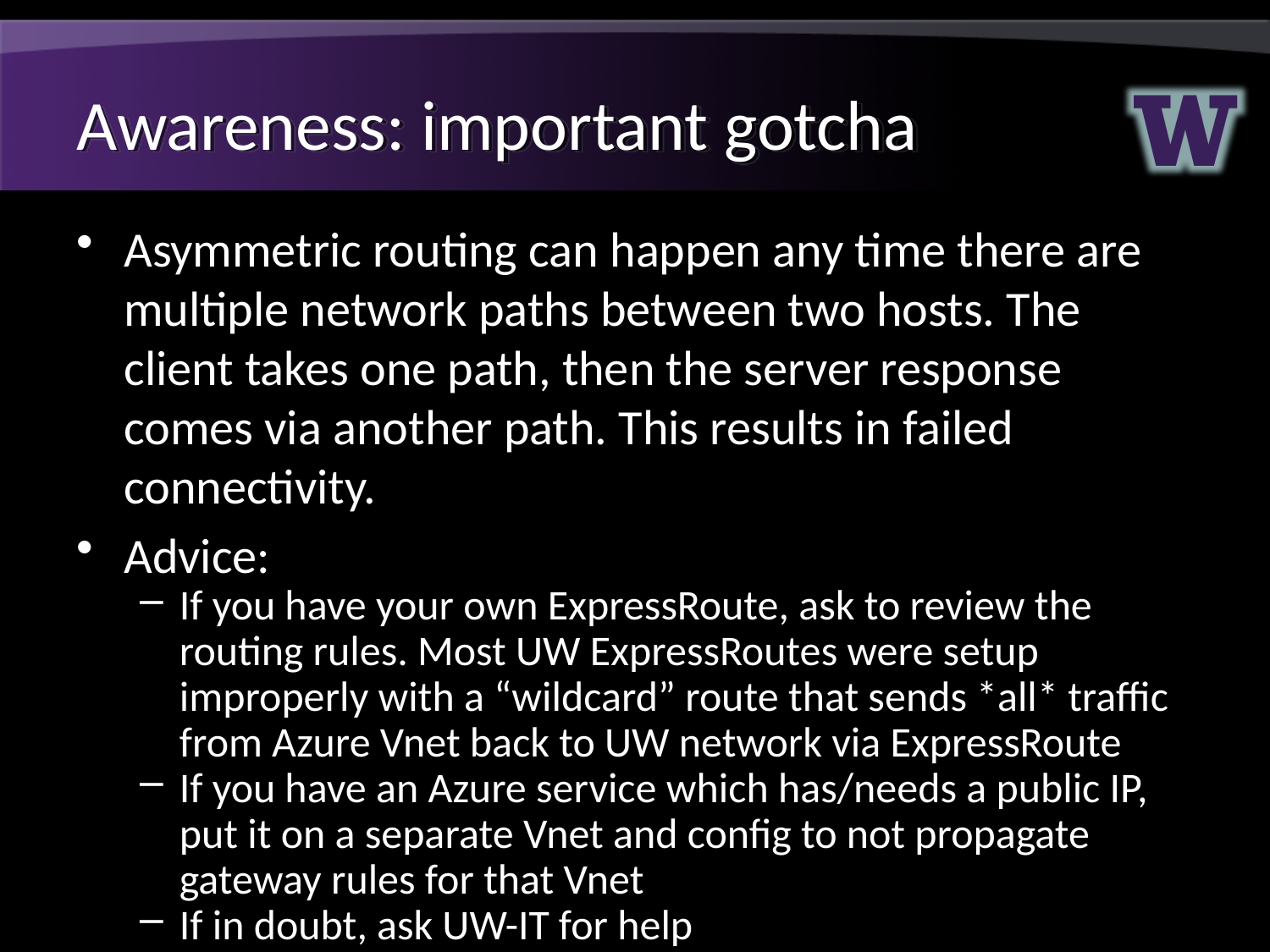

# Awareness: important gotcha
Asymmetric routing can happen any time there are multiple network paths between two hosts. The client takes one path, then the server response comes via another path. This results in failed connectivity.
Advice:
If you have your own ExpressRoute, ask to review the routing rules. Most UW ExpressRoutes were setup improperly with a “wildcard” route that sends *all* traffic from Azure Vnet back to UW network via ExpressRoute
If you have an Azure service which has/needs a public IP, put it on a separate Vnet and config to not propagate gateway rules for that Vnet
If in doubt, ask UW-IT for help